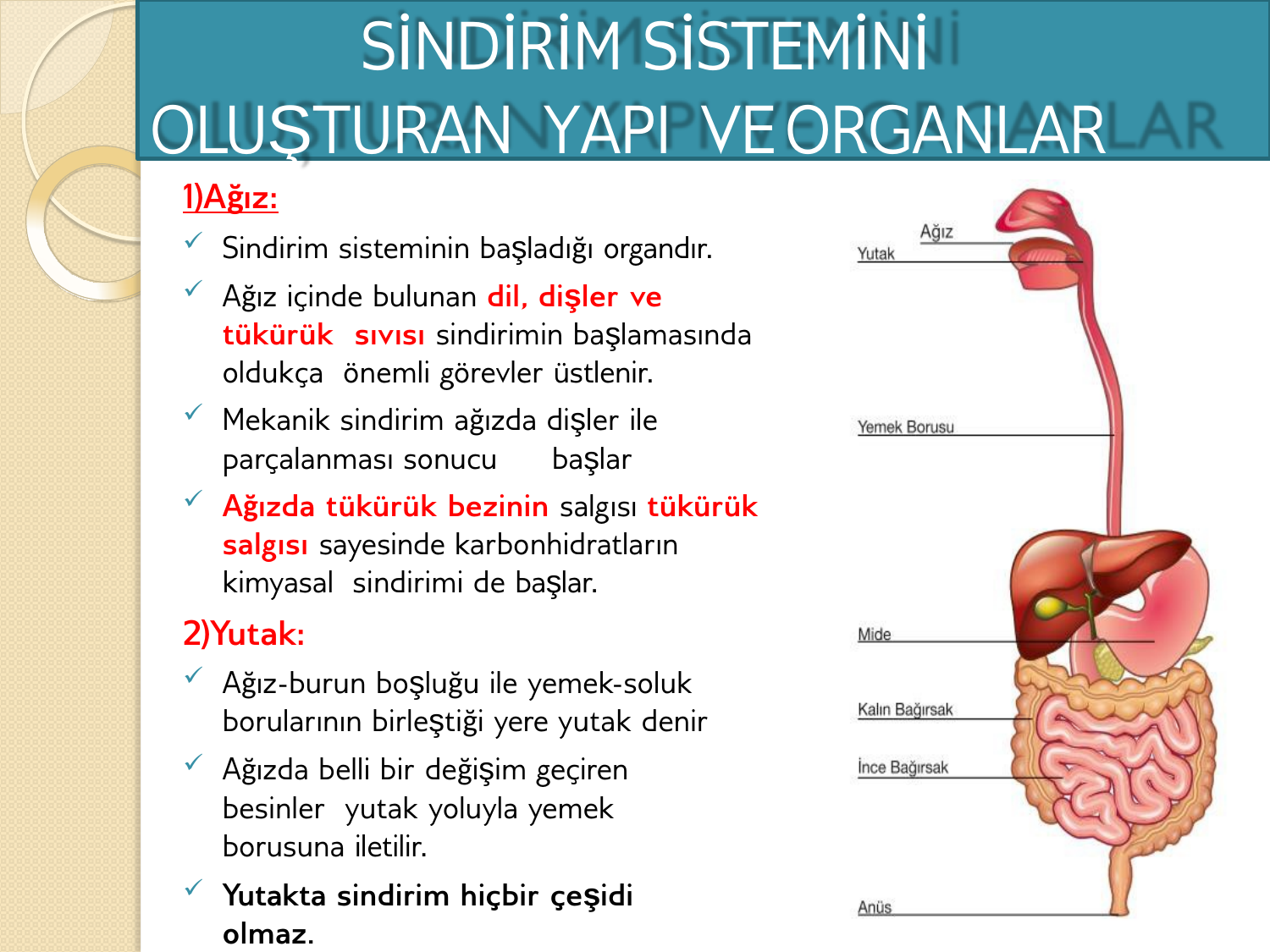

# SİNDİRİM SİSTEMİNİ  OLUŞTURAN YAPI VE	ORGANLAR
1)Ağız:
Sindirim sisteminin başladığı organdır.
Ağız içinde bulunan dil, dişler ve tükürük  sıvısı sindirimin başlamasında oldukça  önemli görevler üstlenir.
Mekanik sindirim ağızda dişler ile  parçalanması sonucu	başlar
Ağızda tükürük bezinin salgısı tükürük  salgısı sayesinde karbonhidratların kimyasal  sindirimi de başlar.
2)Yutak:
Ağız-burun boşluğu ile yemek-soluk
borularının birleştiği yere yutak denir
Ağızda belli bir değişim geçiren besinler  yutak yoluyla yemek borusuna iletilir.
Yutakta sindirim hiçbir çeşidi olmaz.